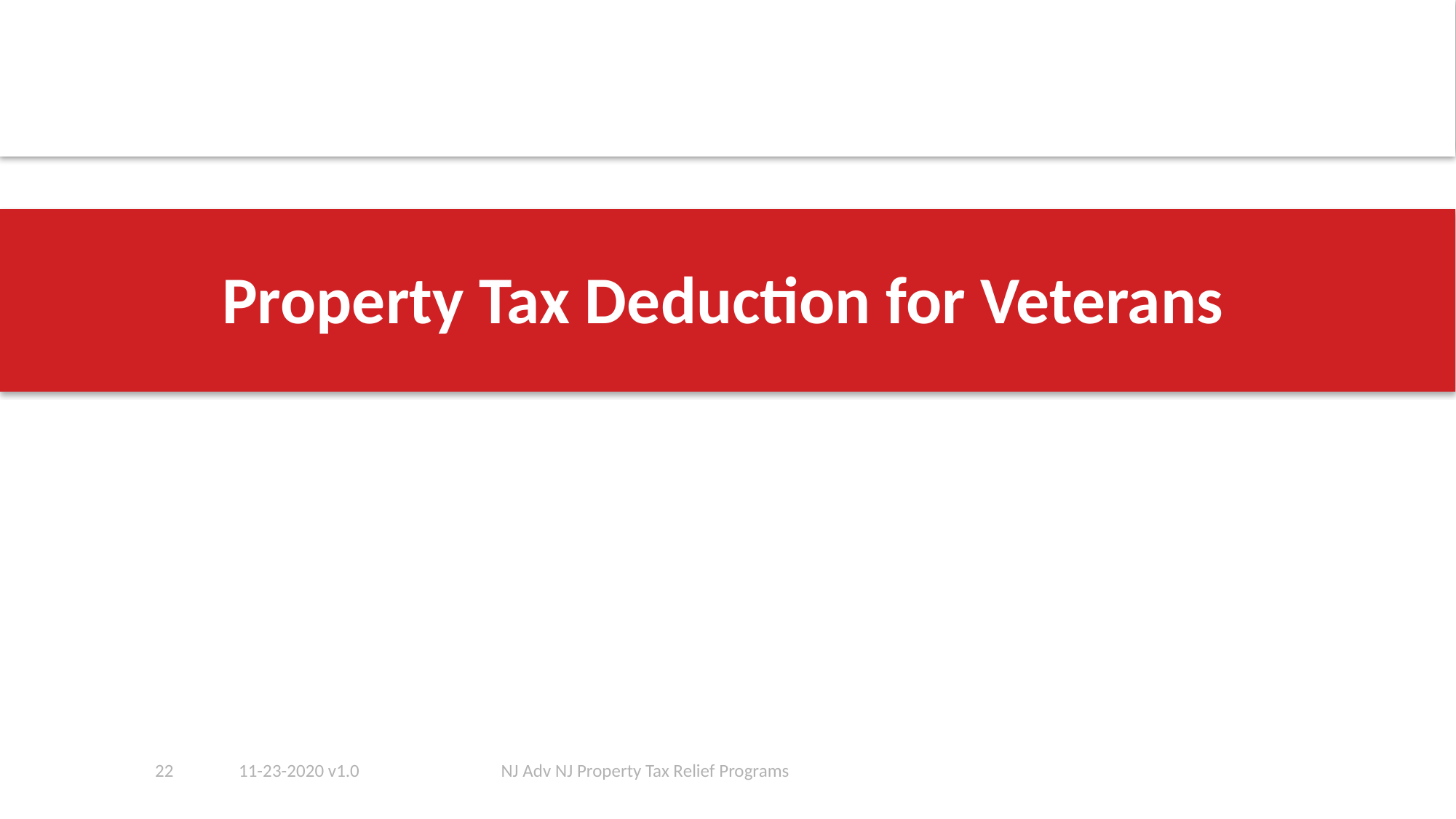

# Property Tax Deduction for Veterans

22
11-23-2020 v1.0
NJ Adv NJ Property Tax Relief Programs